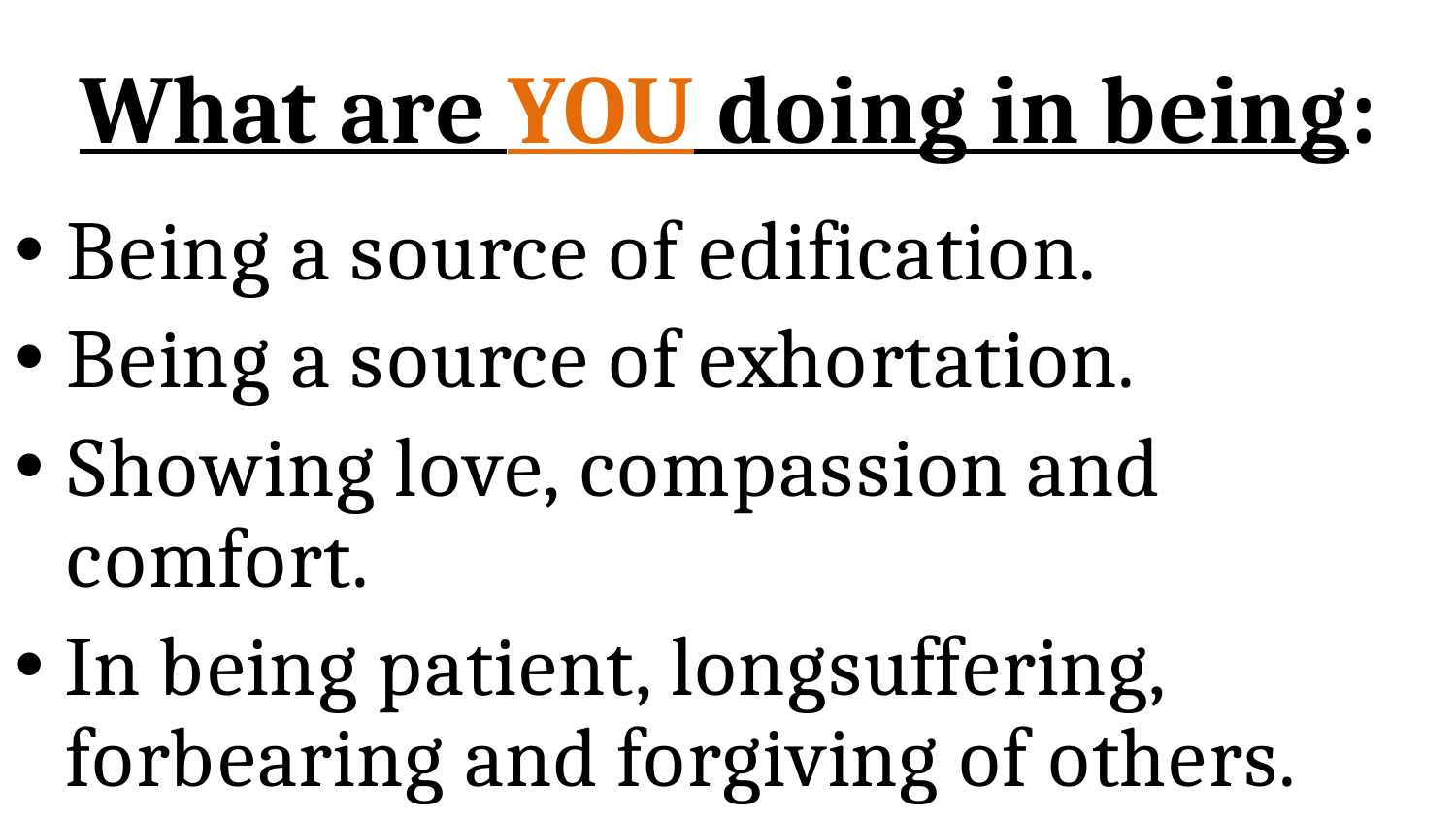

# What are YOU doing in being:
Being a source of edification.
Being a source of exhortation.
Showing love, compassion and comfort.
In being patient, longsuffering, forbearing and forgiving of others.